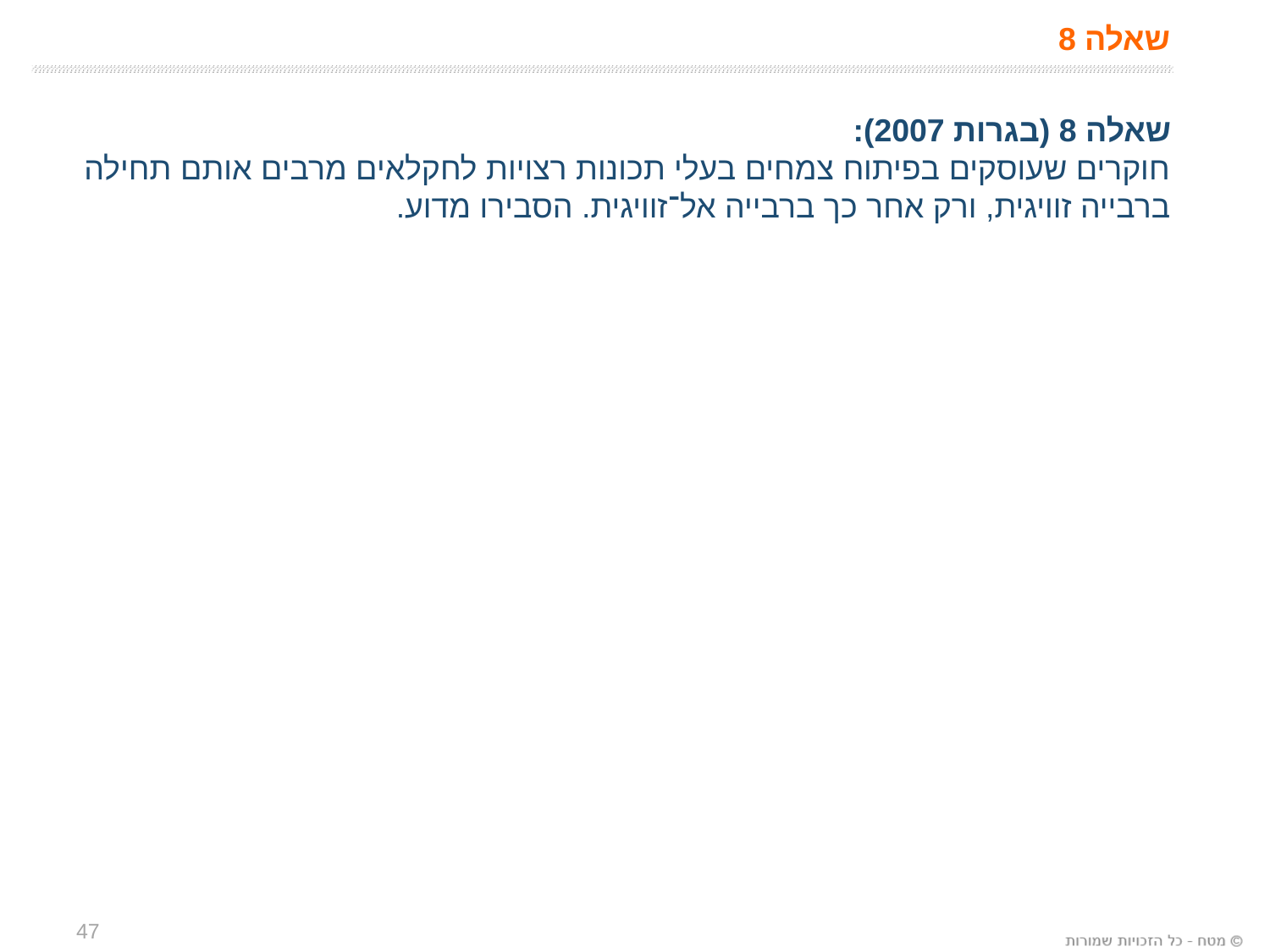

שאלה 8

שאלה 8 (בגרות 2007):
חוקרים שעוסקים בפיתוח צמחים בעלי תכונות רצויות לחקלאים מרבים אותם תחילה
ברבייה זוויגית, ורק אחר כך ברבייה אל־זוויגית. הסבירו מדוע.
47